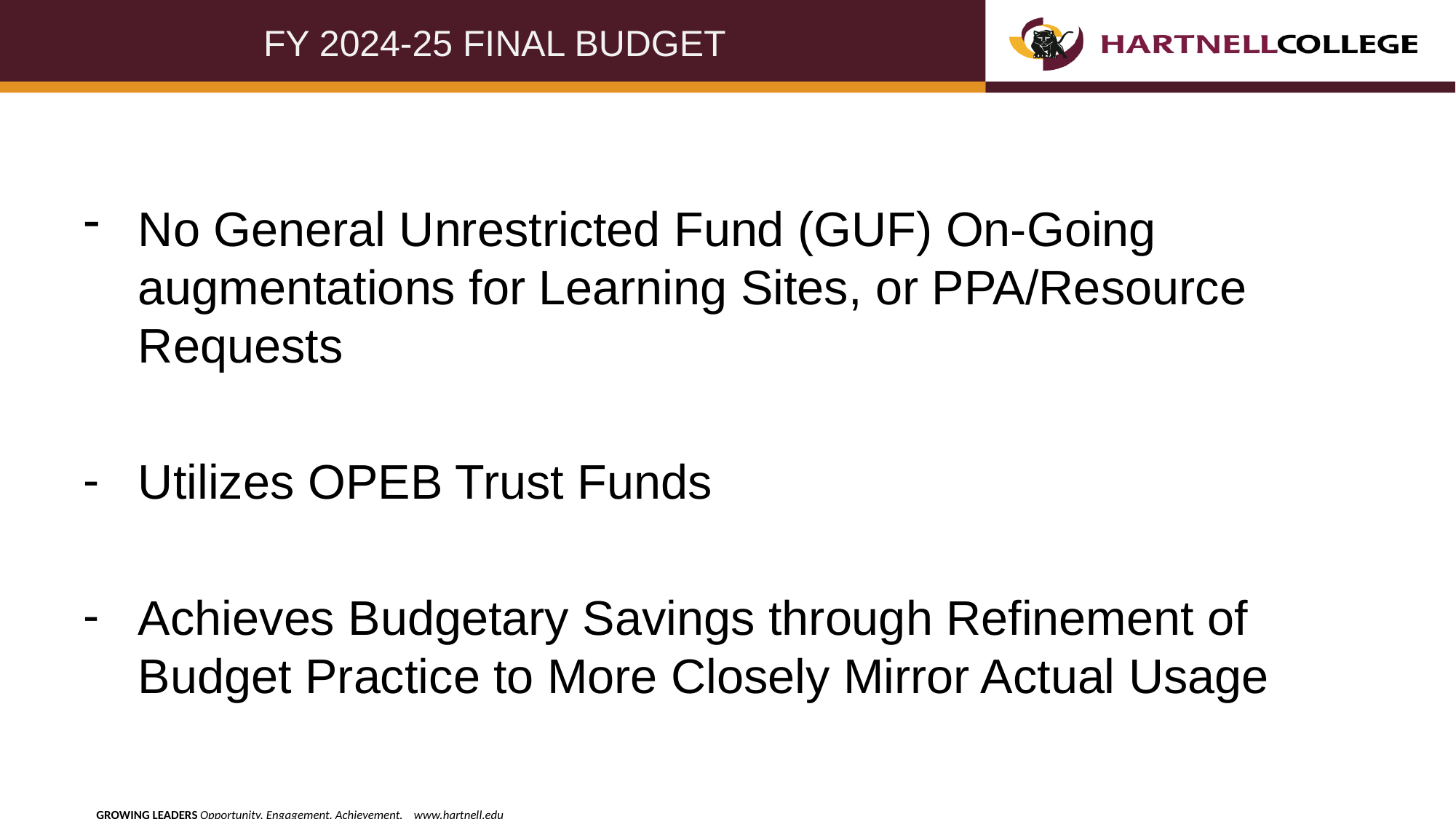

# FY 2024-25 FINAL BUDGET

No General Unrestricted Fund (GUF) On-Going augmentations for Learning Sites, or PPA/Resource Requests

Utilizes OPEB Trust Funds

Achieves Budgetary Savings through Refinement of Budget Practice to More Closely Mirror Actual Usage